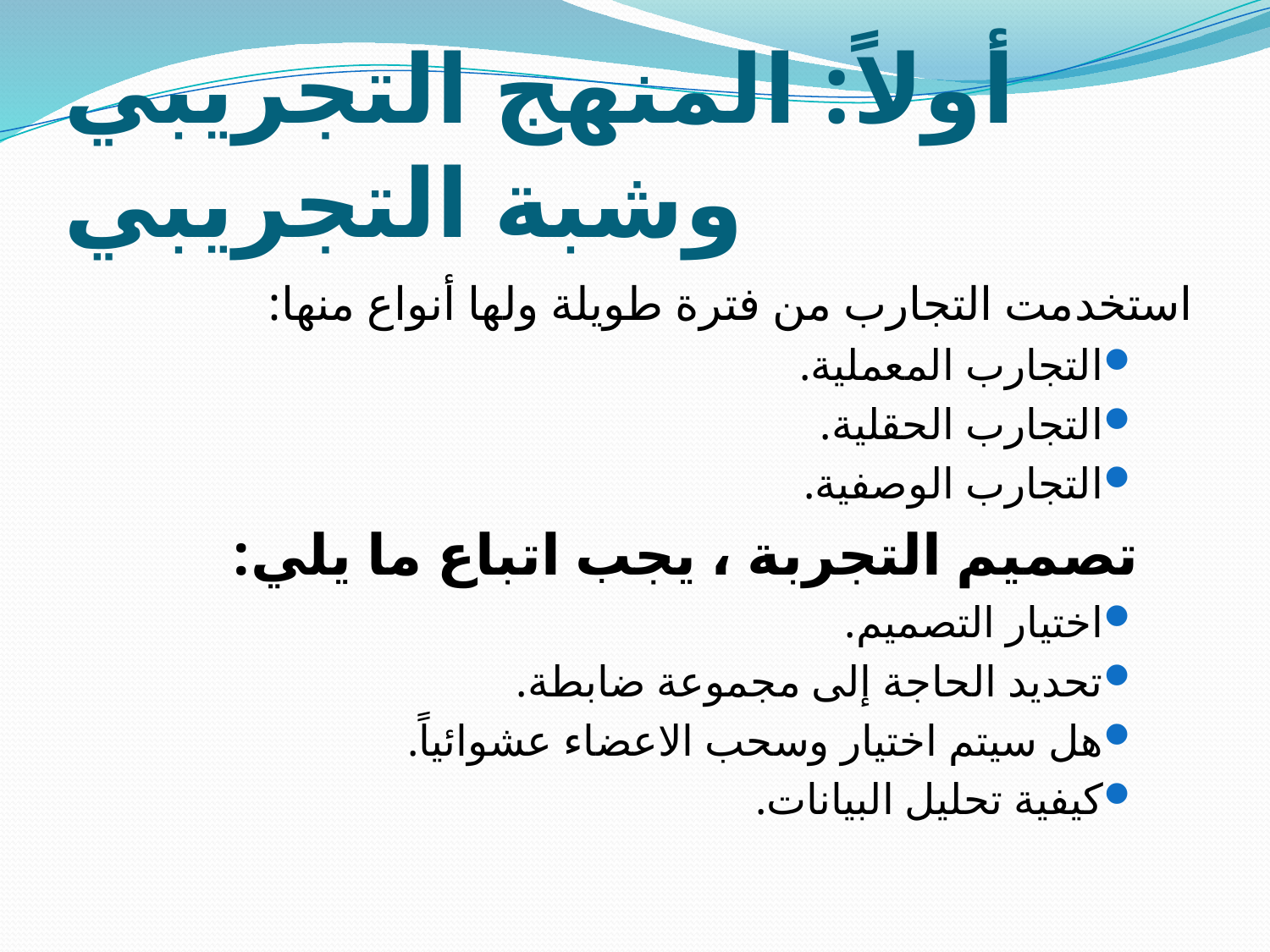

# أولاً: المنهج التجريبي وشبة التجريبي
استخدمت التجارب من فترة طويلة ولها أنواع منها:
التجارب المعملية.
التجارب الحقلية.
التجارب الوصفية.
تصميم التجربة ، يجب اتباع ما يلي:
اختيار التصميم.
تحديد الحاجة إلى مجموعة ضابطة.
هل سيتم اختيار وسحب الاعضاء عشوائياً.
كيفية تحليل البيانات.